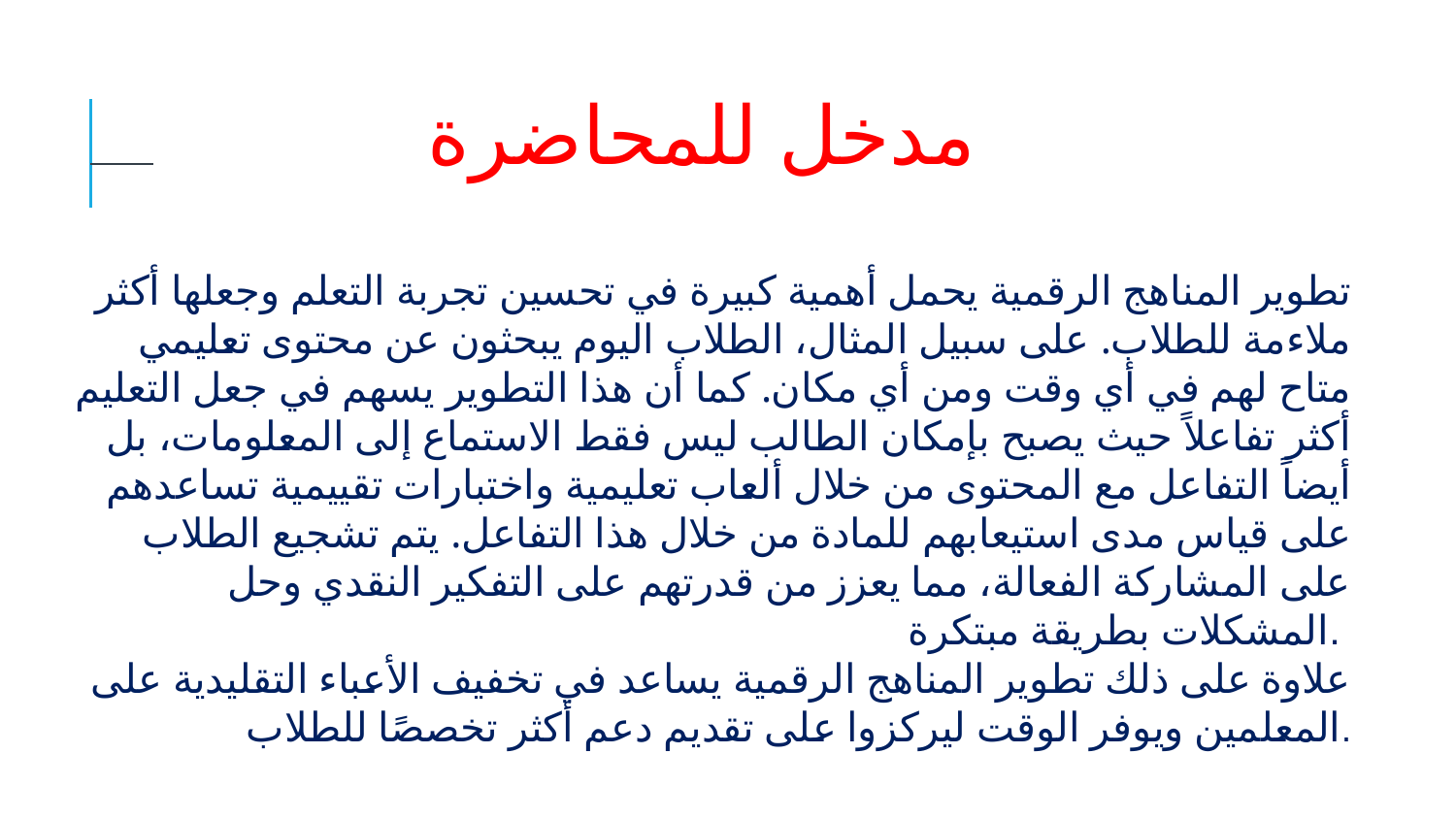

مدخل للمحاضرة
تطوير المناهج الرقمية يحمل أهمية كبيرة في تحسين تجربة التعلم وجعلها أكثر ملاءمة للطلاب. على سبيل المثال، الطلاب اليوم يبحثون عن محتوى تعليمي متاح لهم في أي وقت ومن أي مكان. كما أن هذا التطوير يسهم في جعل التعليم أكثر تفاعلاً حيث يصبح بإمكان الطالب ليس فقط الاستماع إلى المعلومات، بل أيضاً التفاعل مع المحتوى من خلال ألعاب تعليمية واختبارات تقييمية تساعدهم على قياس مدى استيعابهم للمادة من خلال هذا التفاعل. يتم تشجيع الطلاب على المشاركة الفعالة، مما يعزز من قدرتهم على التفكير النقدي وحل المشكلات بطريقة مبتكرة.
علاوة على ذلك تطوير المناهج الرقمية يساعد في تخفيف الأعباء التقليدية على المعلمين ويوفر الوقت ليركزوا على تقديم دعم أكثر تخصصًا للطلاب.